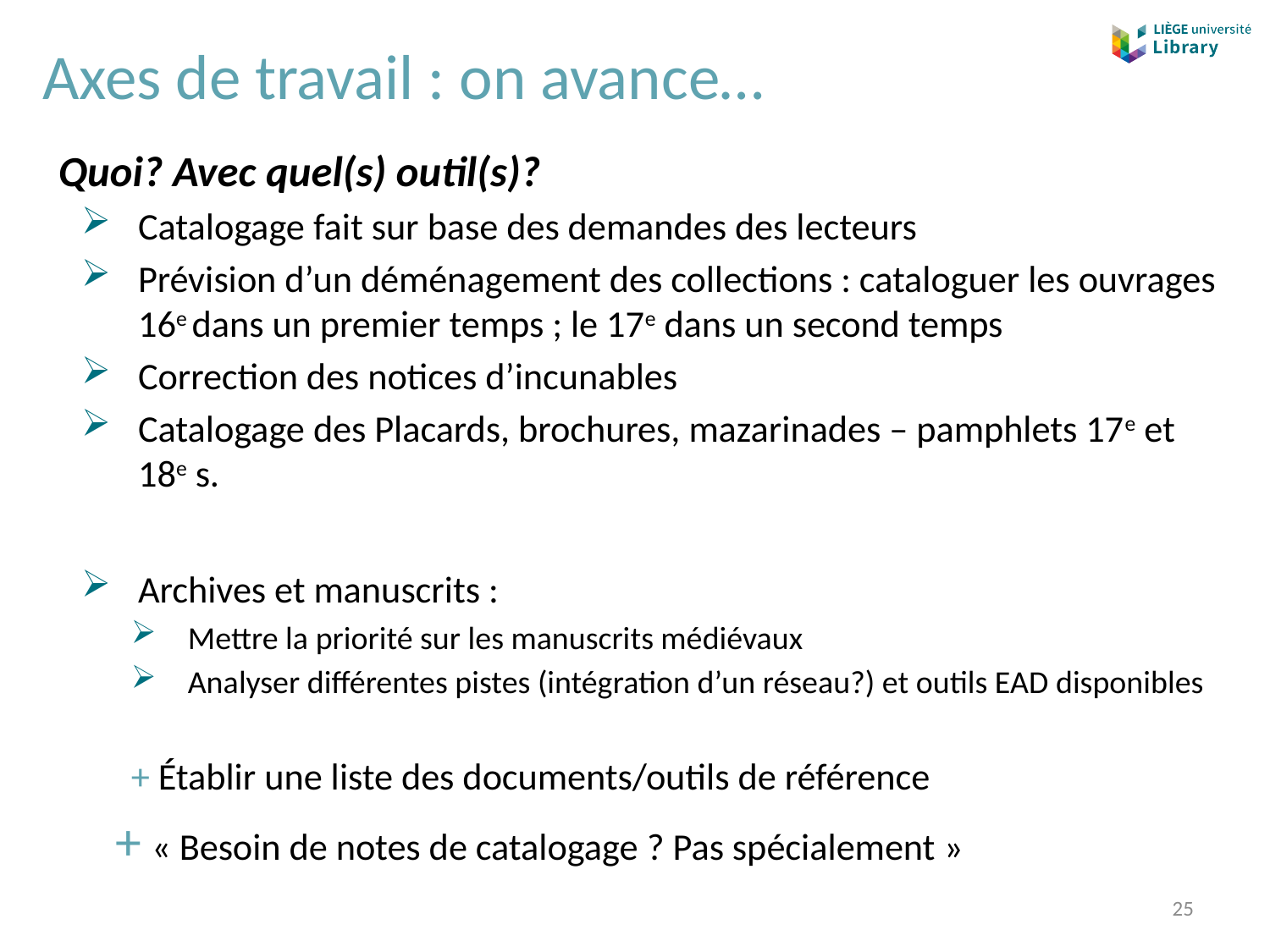

# Axes de travail : on avance…
Quoi? Avec quel(s) outil(s)?
Catalogage fait sur base des demandes des lecteurs
Prévision d’un déménagement des collections : cataloguer les ouvrages 16e dans un premier temps ; le 17e dans un second temps
Correction des notices d’incunables
Catalogage des Placards, brochures, mazarinades – pamphlets 17e et 18e s.

Archives et manuscrits :
Mettre la priorité sur les manuscrits médiévaux
Analyser différentes pistes (intégration d’un réseau?) et outils EAD disponibles

+ Établir une liste des documents/outils de référence
+ « Besoin de notes de catalogage ? Pas spécialement »

25